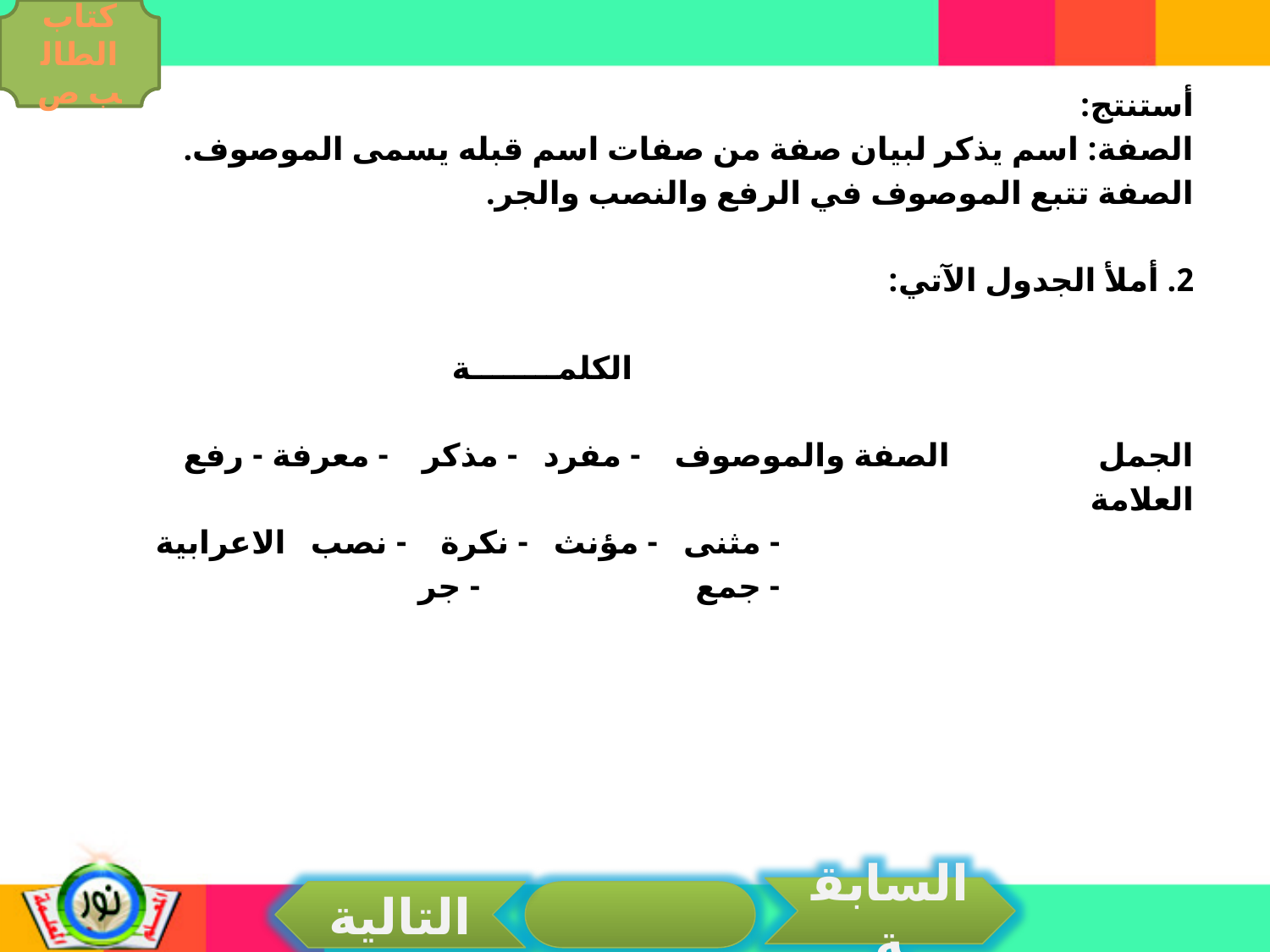

كتاب الطالب ص
أستنتج:
الصفة: اسم يذكر لبيان صفة من صفات اسم قبله يسمى الموصوف.
الصفة تتبع الموصوف في الرفع والنصب والجر.

2. أملأ الجدول الآتي:

                                                                    الكلمــــــــة

الجمل                  الصفة والموصوف    - مفرد   - مذكر    - معرفة - رفع     العلامة
                                                  - مثنى   - مؤنث   - نكرة    - نصب   الاعرابية
                                                  - جمع                          - جر

السابقة

التالية